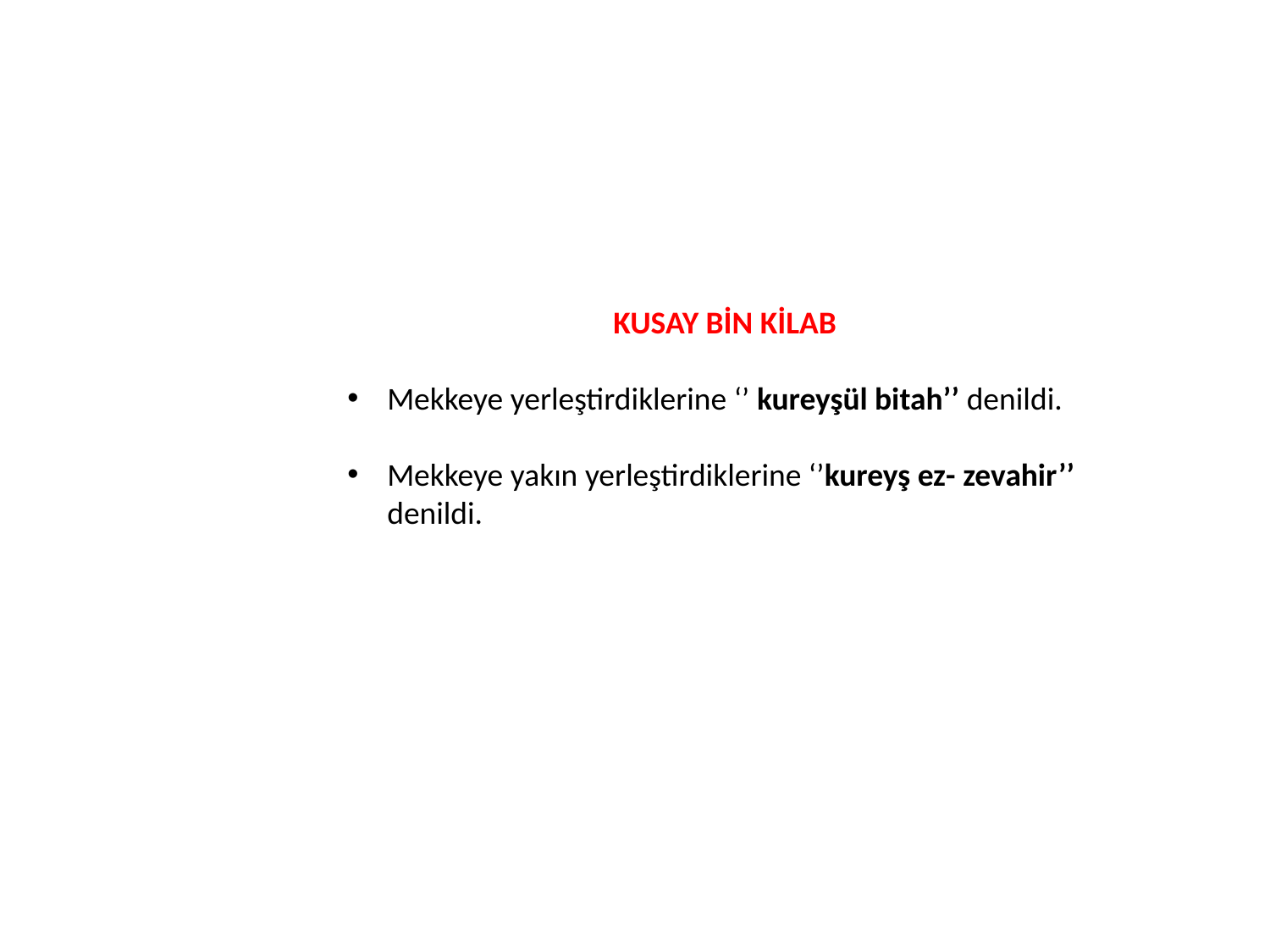

KUSAY BİN KİLAB

Mekkeye yerleştirdiklerine ‘’ kureyşül bitah’’ denildi.

Mekkeye yakın yerleştirdiklerine ‘’kureyş ez- zevahir’’ denildi.